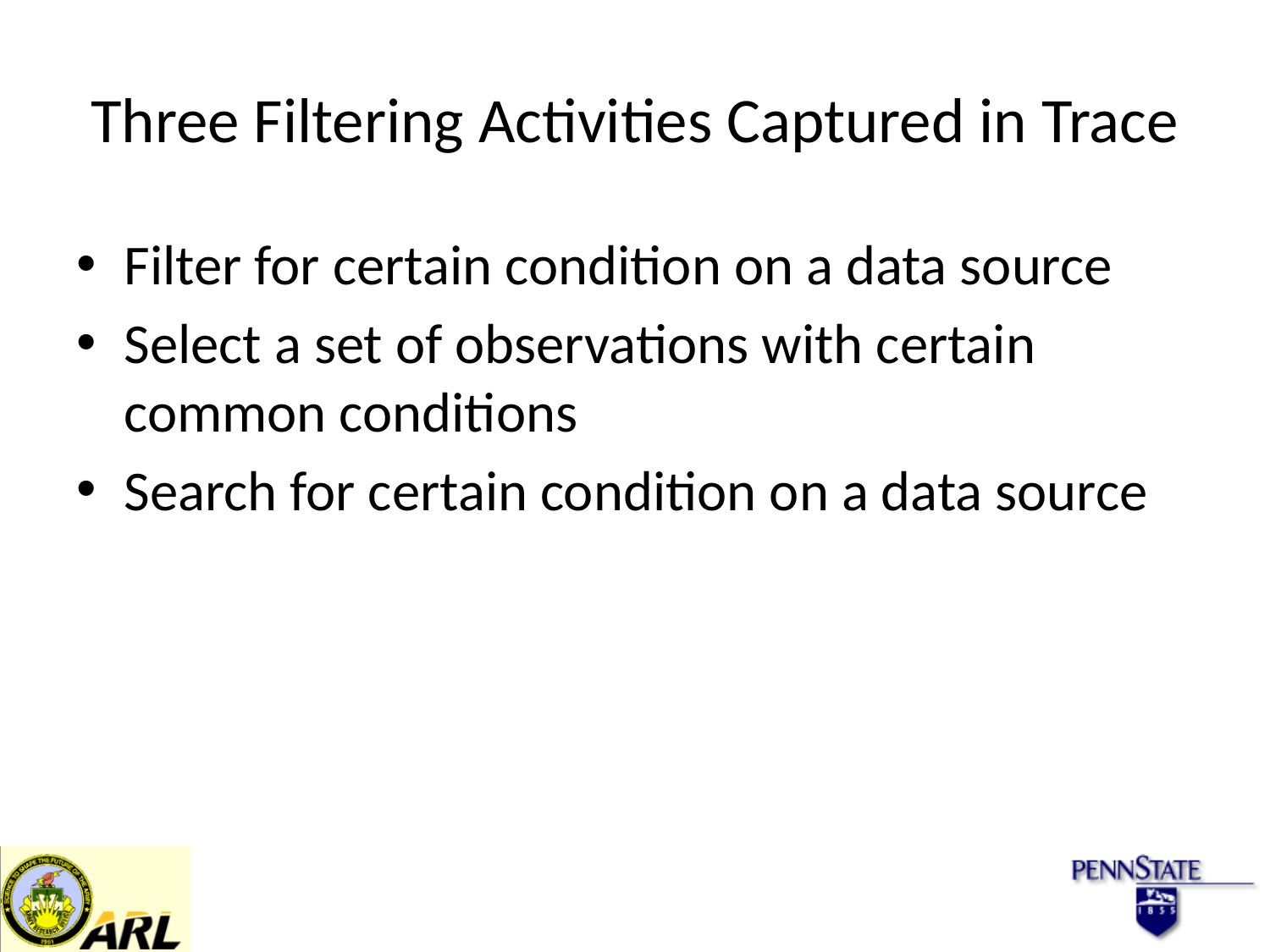

# Three Filtering Activities Captured in Trace
Filter for certain condition on a data source
Select a set of observations with certain common conditions
Search for certain condition on a data source